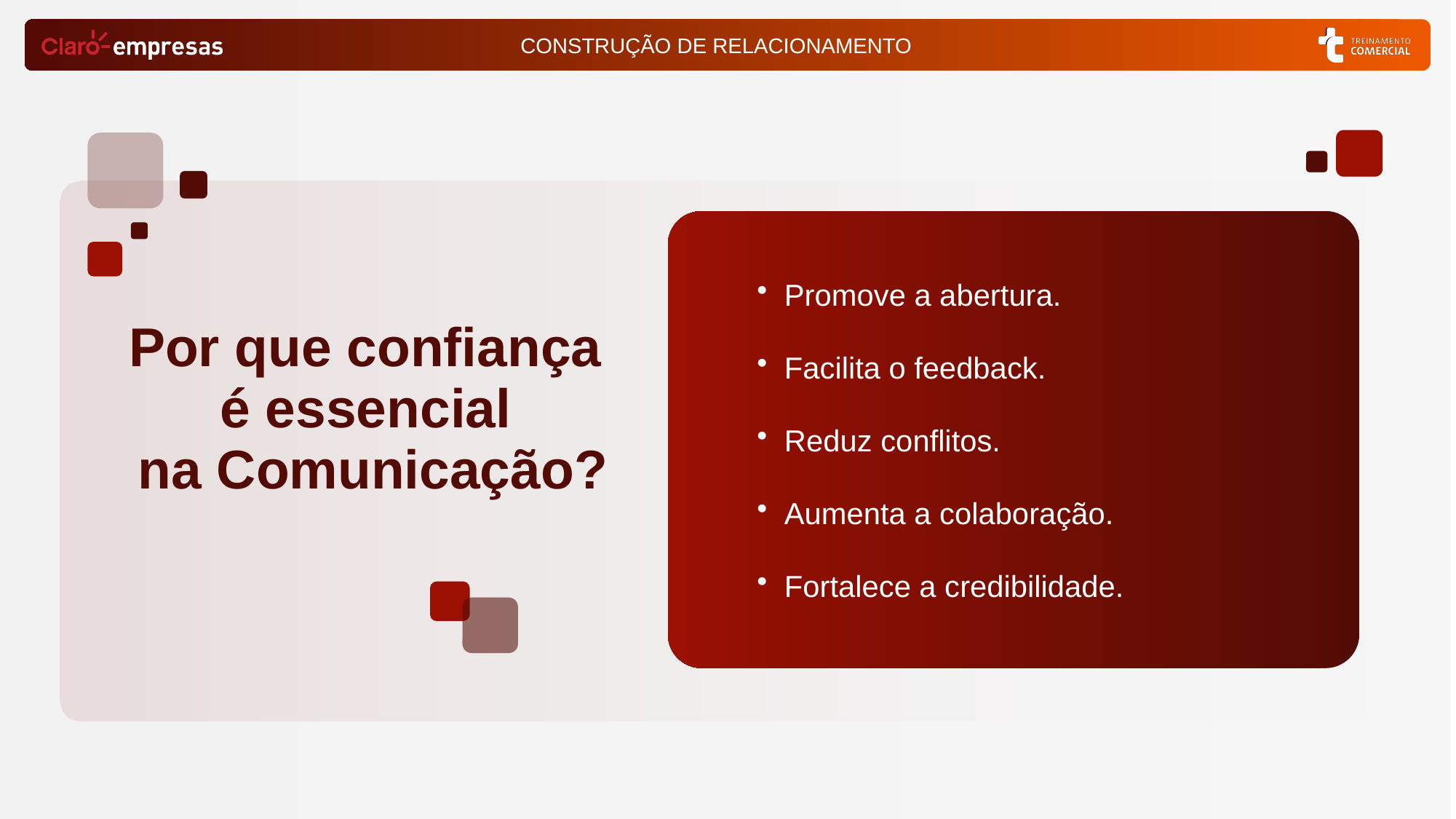

Promove a abertura.

Facilita o feedback.

Reduz conflitos.

Aumenta a colaboração.

Fortalece a credibilidade.
Por que confiança ​
é essencial ​
na Comunicação?